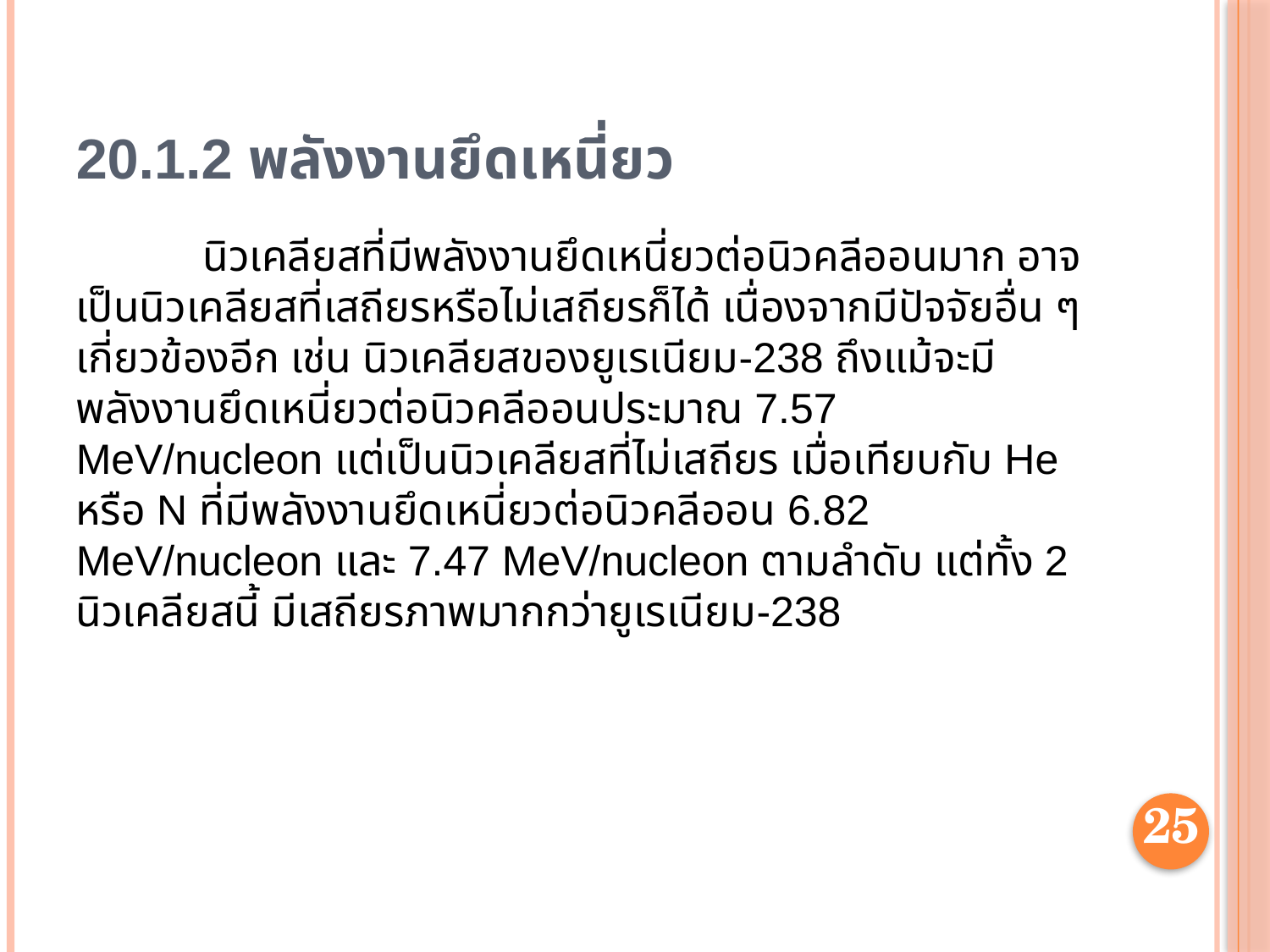

# 20.1.2 พลังงานยึดเหนี่ยว
	นิวเคลียสที่มีพลังงานยึดเหนี่ยวต่อนิวคลีออนมาก อาจเป็นนิวเคลียสที่เสถียรหรือไม่เสถียรก็ได้ เนื่องจากมีปัจจัยอื่น ๆ เกี่ยวข้องอีก เช่น นิวเคลียสของยูเรเนียม-238 ถึงแม้จะมีพลังงานยึดเหนี่ยวต่อนิวคลีออนประมาณ 7.57 MeV/nucleon แต่เป็นนิวเคลียสที่ไม่เสถียร เมื่อเทียบกับ He หรือ N ที่มีพลังงานยึดเหนี่ยวต่อนิวคลีออน 6.82 MeV/nucleon และ 7.47 MeV/nucleon ตามลำดับ แต่ทั้ง 2 นิวเคลียสนี้ มีเสถียรภาพมากกว่ายูเรเนียม-238

25